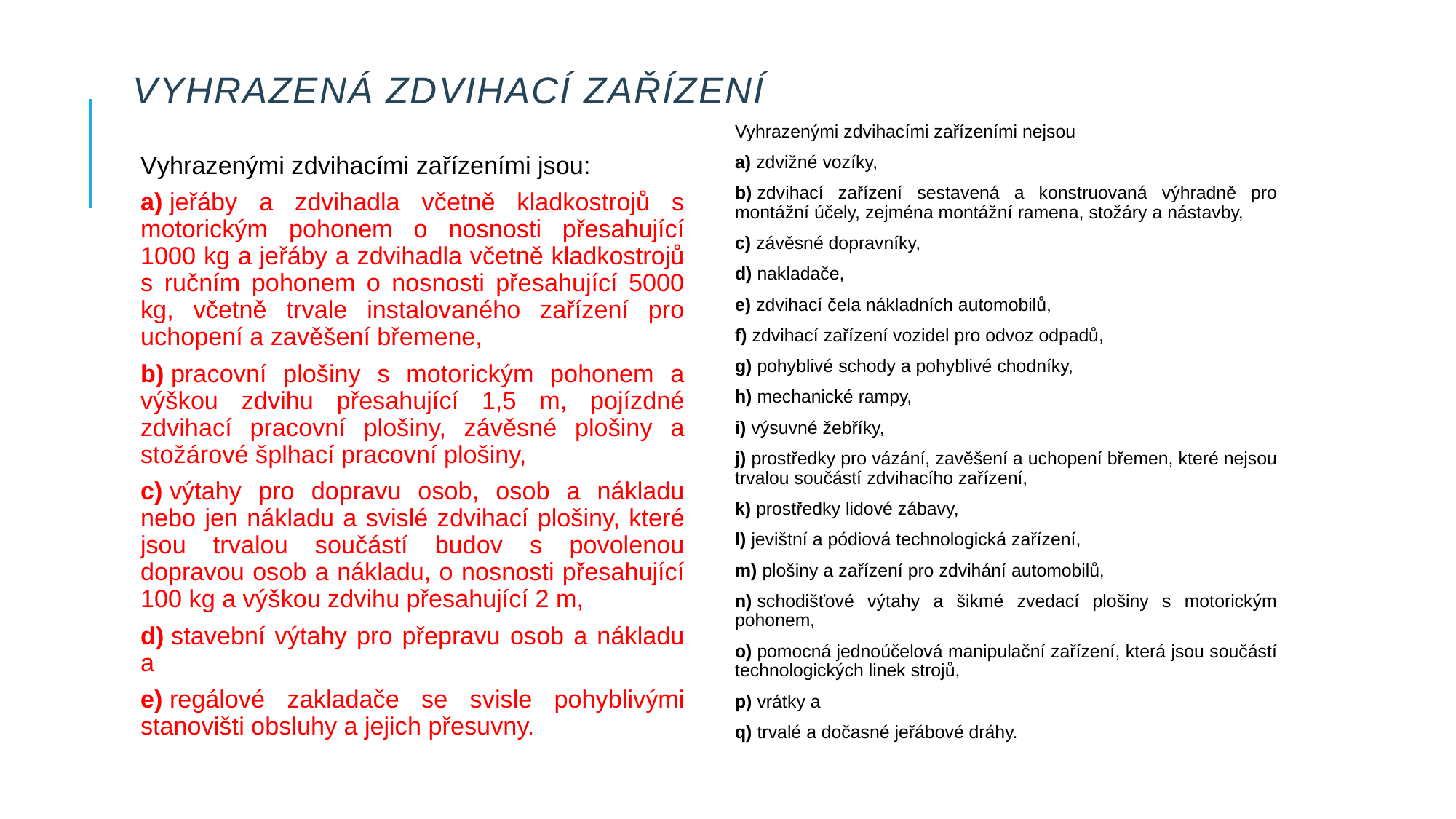

# Vyhrazená zdvihací zařízení
Vyhrazenými zdvihacími zařízeními nejsou
a) zdvižné vozíky,
b) zdvihací zařízení sestavená a konstruovaná výhradně pro montážní účely, zejména montážní ramena, stožáry a nástavby,
c) závěsné dopravníky,
d) nakladače,
e) zdvihací čela nákladních automobilů,
f) zdvihací zařízení vozidel pro odvoz odpadů,
g) pohyblivé schody a pohyblivé chodníky,
h) mechanické rampy,
i) výsuvné žebříky,
j) prostředky pro vázání, zavěšení a uchopení břemen, které nejsou trvalou součástí zdvihacího zařízení,
k) prostředky lidové zábavy,
l) jevištní a pódiová technologická zařízení,
m) plošiny a zařízení pro zdvihání automobilů,
n) schodišťové výtahy a šikmé zvedací plošiny s motorickým pohonem,
o) pomocná jednoúčelová manipulační zařízení, která jsou součástí technologických linek strojů,
p) vrátky a
q) trvalé a dočasné jeřábové dráhy.

Vyhrazenými zdvihacími zařízeními jsou:
a) jeřáby a zdvihadla včetně kladkostrojů s motorickým pohonem o nosnosti přesahující 1000 kg a jeřáby a zdvihadla včetně kladkostrojů s ručním pohonem o nosnosti přesahující 5000 kg, včetně trvale instalovaného zařízení pro uchopení a zavěšení břemene,
b) pracovní plošiny s motorickým pohonem a výškou zdvihu přesahující 1,5 m, pojízdné zdvihací pracovní plošiny, závěsné plošiny a stožárové šplhací pracovní plošiny,
c) výtahy pro dopravu osob, osob a nákladu nebo jen nákladu a svislé zdvihací plošiny, které jsou trvalou součástí budov s povolenou dopravou osob a nákladu, o nosnosti přesahující 100 kg a výškou zdvihu přesahující 2 m,
d) stavební výtahy pro přepravu osob a nákladu a
e) regálové zakladače se svisle pohyblivými stanovišti obsluhy a jejich přesuvny.